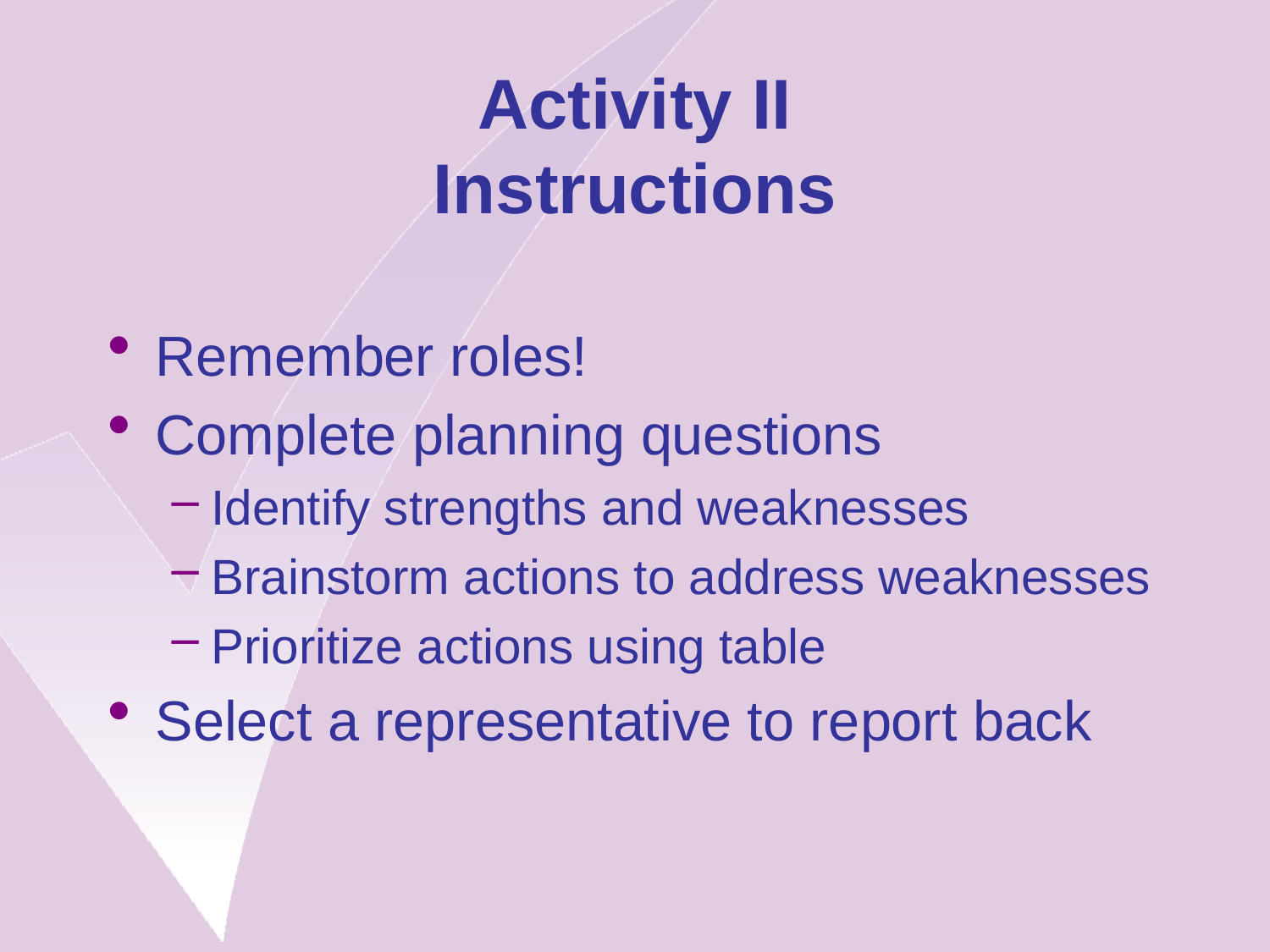

# Activity II Instructions
Remember roles!
Complete planning questions
Identify strengths and weaknesses
Brainstorm actions to address weaknesses
Prioritize actions using table
Select a representative to report back